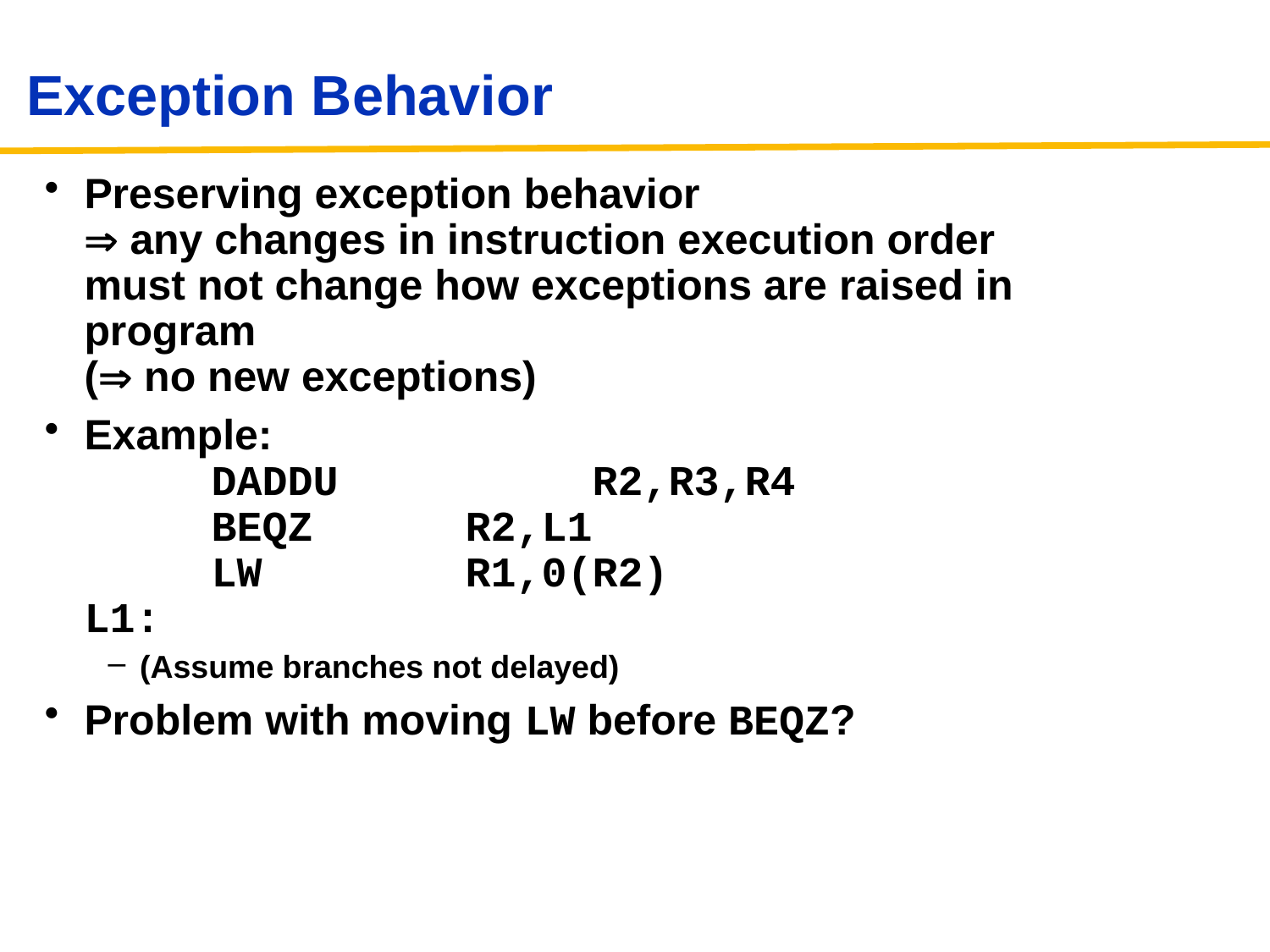

# Exception Behavior
Preserving exception behavior
⇒ any changes in instruction execution order must not change how exceptions are raised in program
(⇒ no new exceptions)
Example:
	DADDU		R2,R3,R4
	BEQZ		R2,L1
	LW		R1,0(R2)
L1:
(Assume branches not delayed)
Problem with moving LW before BEQZ?